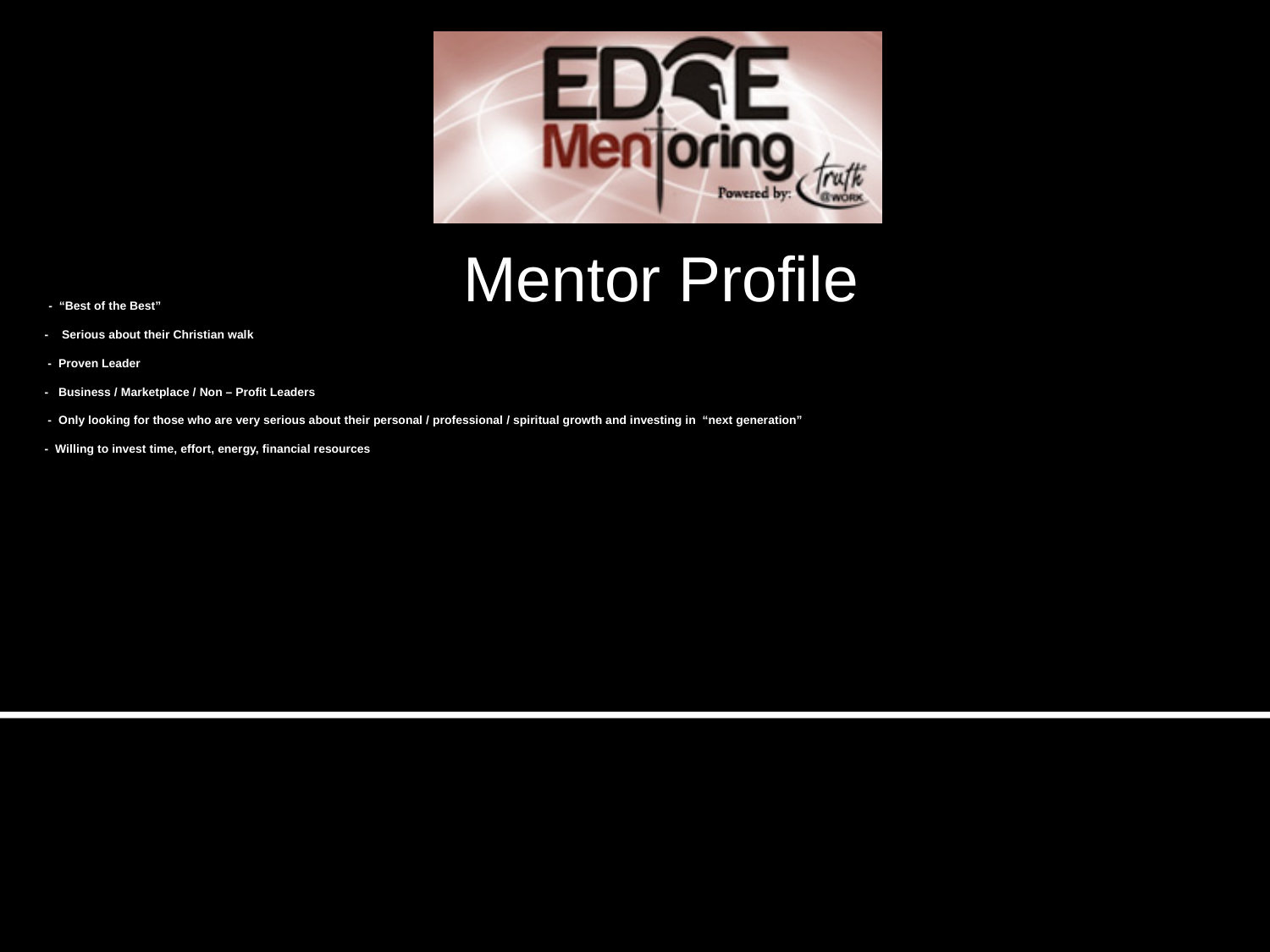

Mentor Profile
# -  “Best of the Best” -    Serious about their Christian walk -  Proven Leader -   Business / Marketplace / Non – Profit Leaders -  Only looking for those who are very serious about their personal / professional / spiritual growth and investing in  “next generation” -  Willing to invest time, effort, energy, financial resources